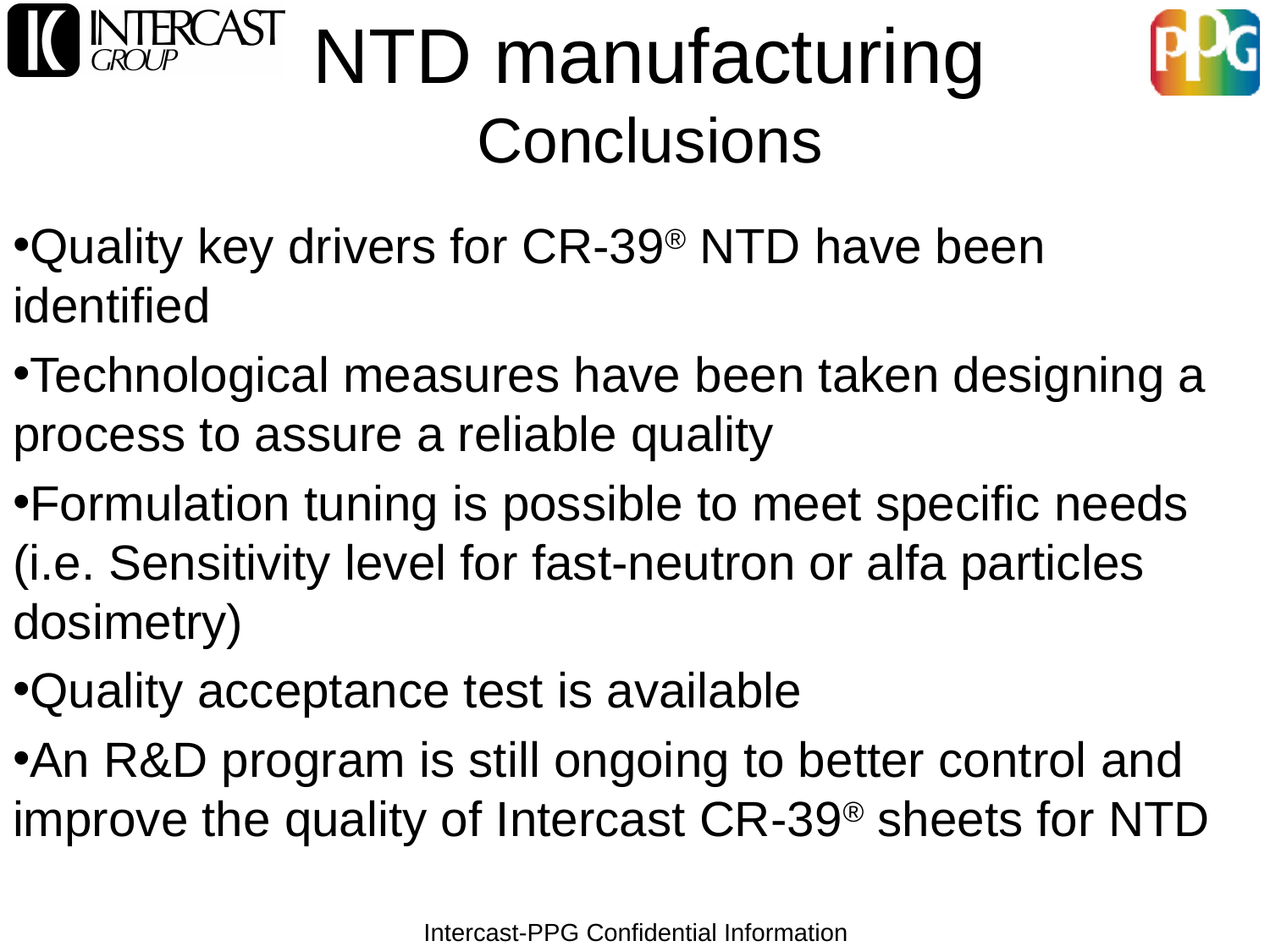

# NTD manufacturing Conclusions
Quality key drivers for CR-39® NTD have been identified
Technological measures have been taken designing a process to assure a reliable quality
Formulation tuning is possible to meet specific needs (i.e. Sensitivity level for fast-neutron or alfa particles dosimetry)
Quality acceptance test is available
An R&D program is still ongoing to better control and improve the quality of Intercast CR-39® sheets for NTD

Intercast-PPG Confidential Information